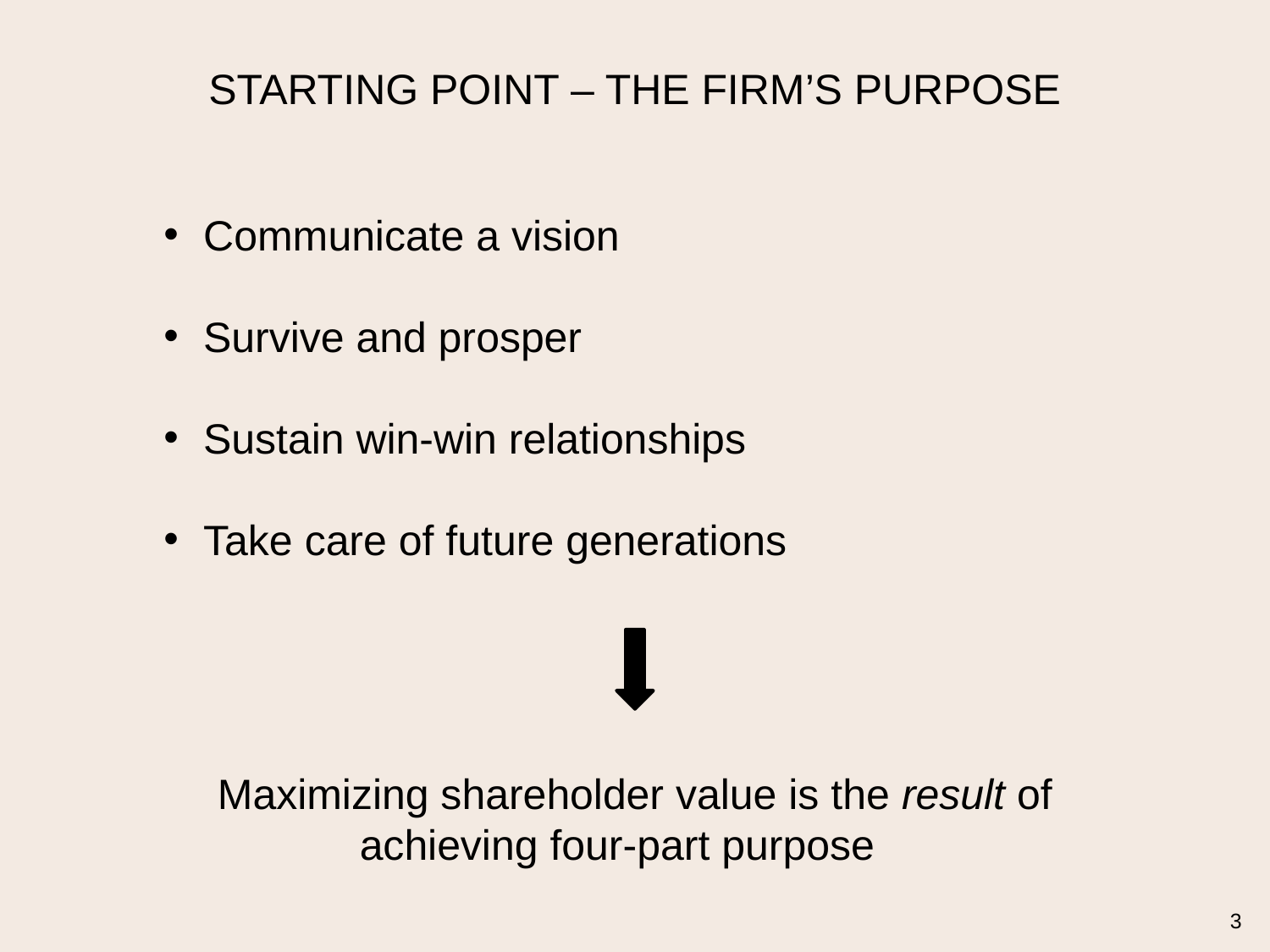

STARTING POINT – THE FIRM’S PURPOSE
Communicate a vision

Survive and prosper

Sustain win-win relationships

Take care of future generations

Maximizing shareholder value is the result of achieving four-part purpose